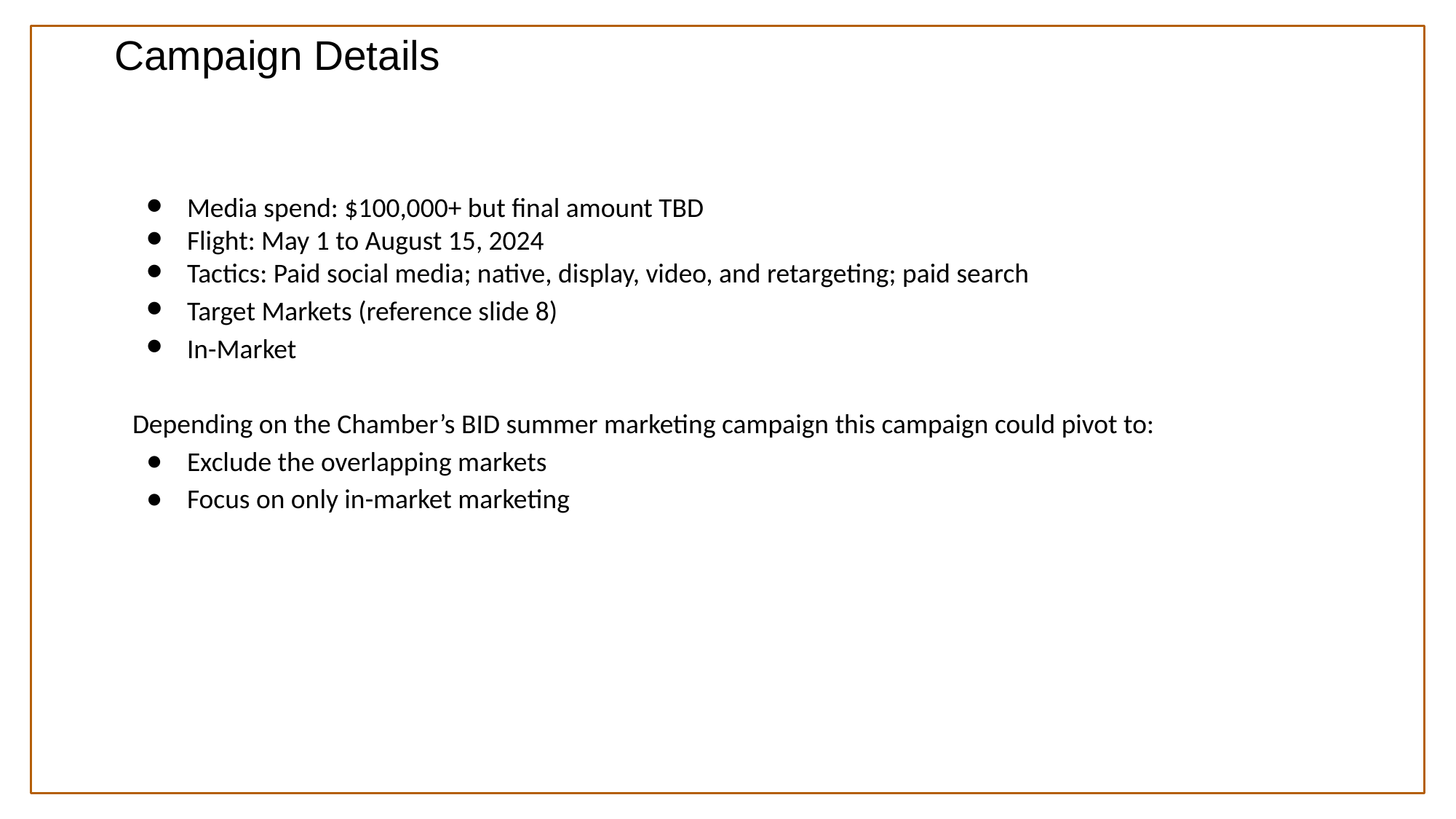

# Campaign Details

Media spend: $100,000+ but final amount TBD
Flight: May 1 to August 15, 2024
Tactics: Paid social media; native, display, video, and retargeting; paid search
Target Markets (reference slide 8)
In-Market

Depending on the Chamber’s BID summer marketing campaign this campaign could pivot to:
Exclude the overlapping markets
Focus on only in-market marketing